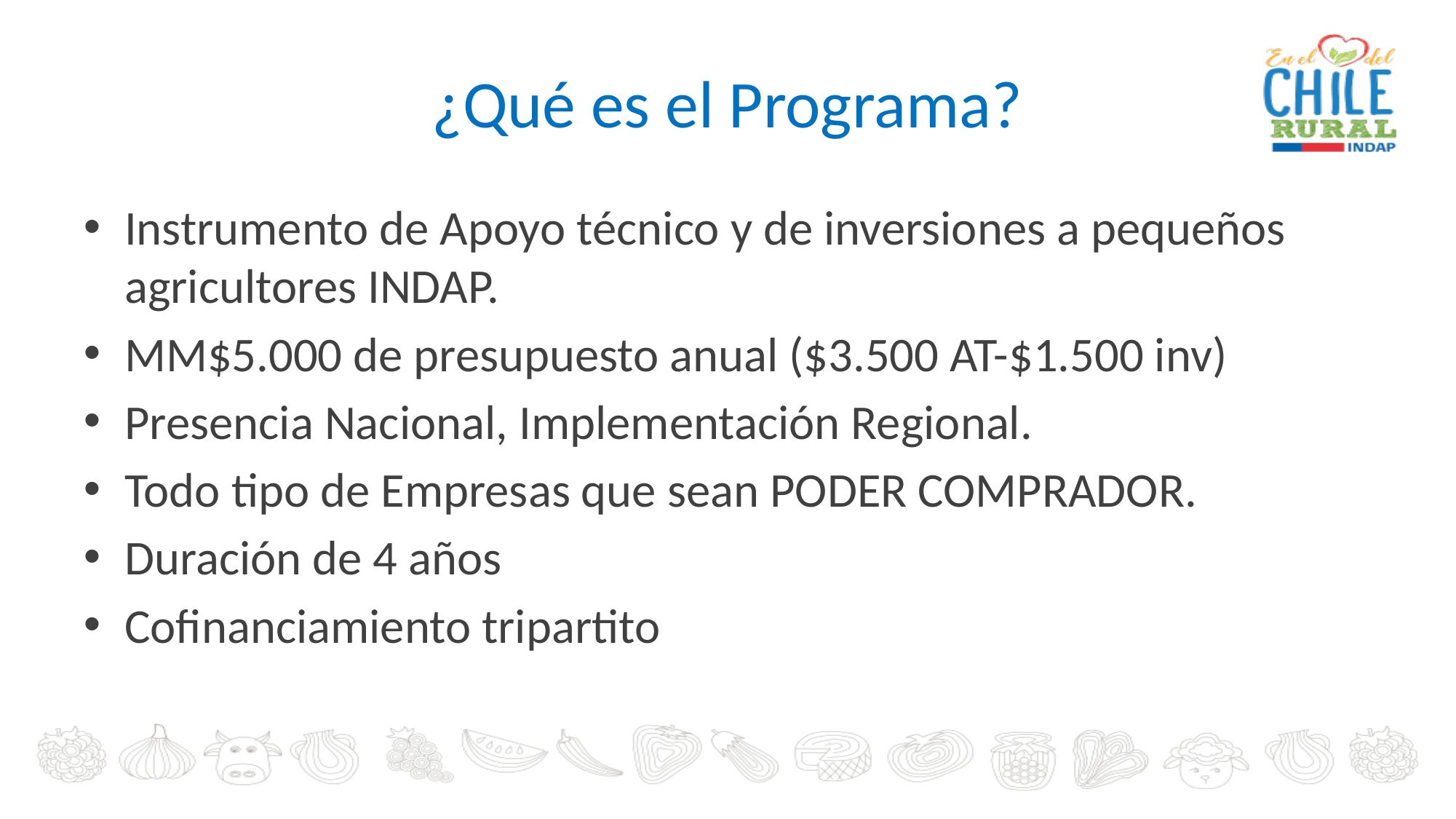

# ¿Qué es el Programa?
Instrumento de Apoyo técnico y de inversiones a pequeños agricultores INDAP.
MM$5.000 de presupuesto anual ($3.500 AT-$1.500 inv)
Presencia Nacional, Implementación Regional.
Todo tipo de Empresas que sean PODER COMPRADOR.
Duración de 4 años
Cofinanciamiento tripartito